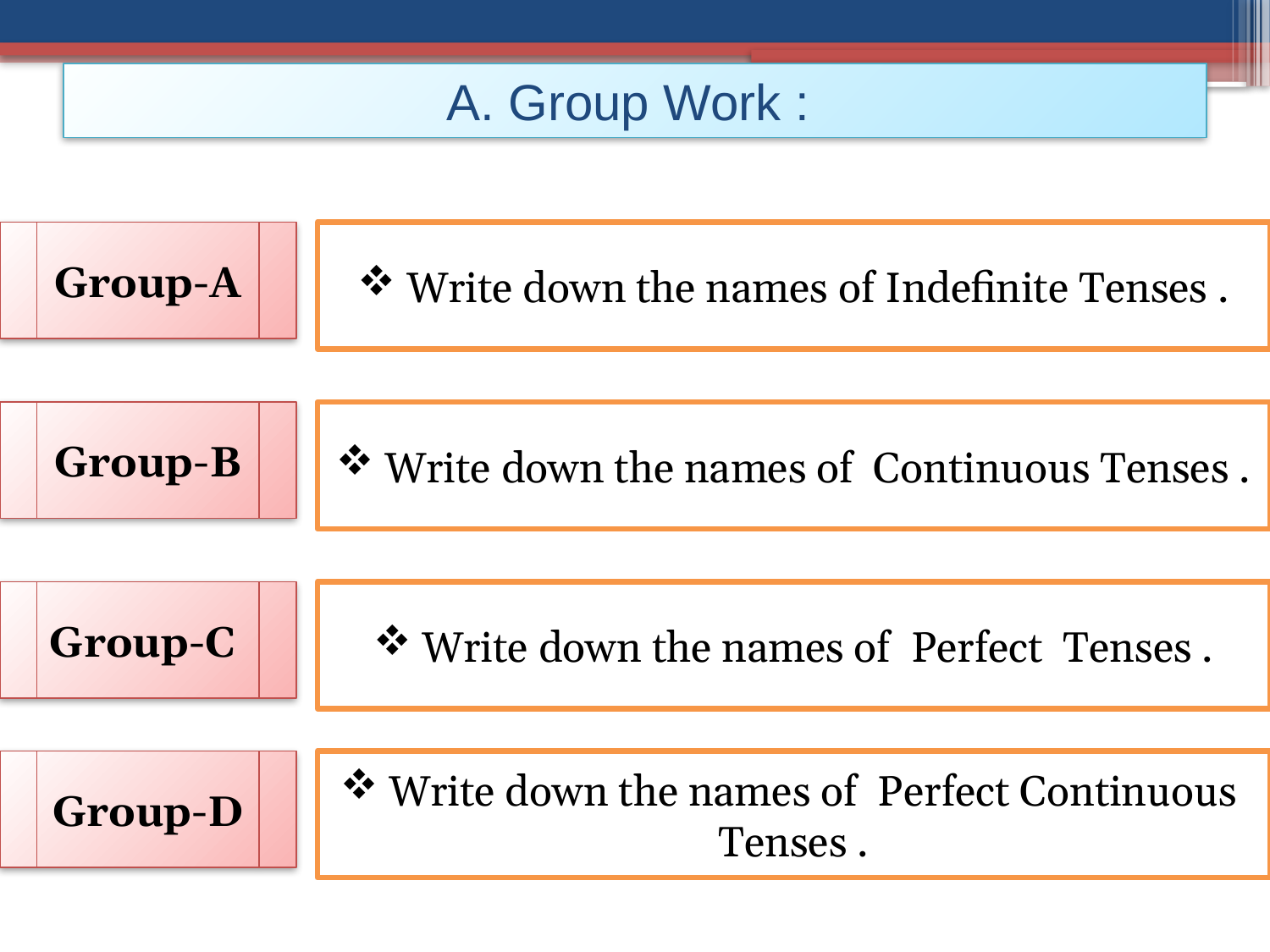

# A. Group Work :
Group-A
 Write down the names of Indefinite Tenses .
Group-B
 Write down the names of  Continuous Tenses .
Group-C
 Write down the names of  Perfect  Tenses .
Group-D
 Write down the names of  Perfect Continuous  Tenses .